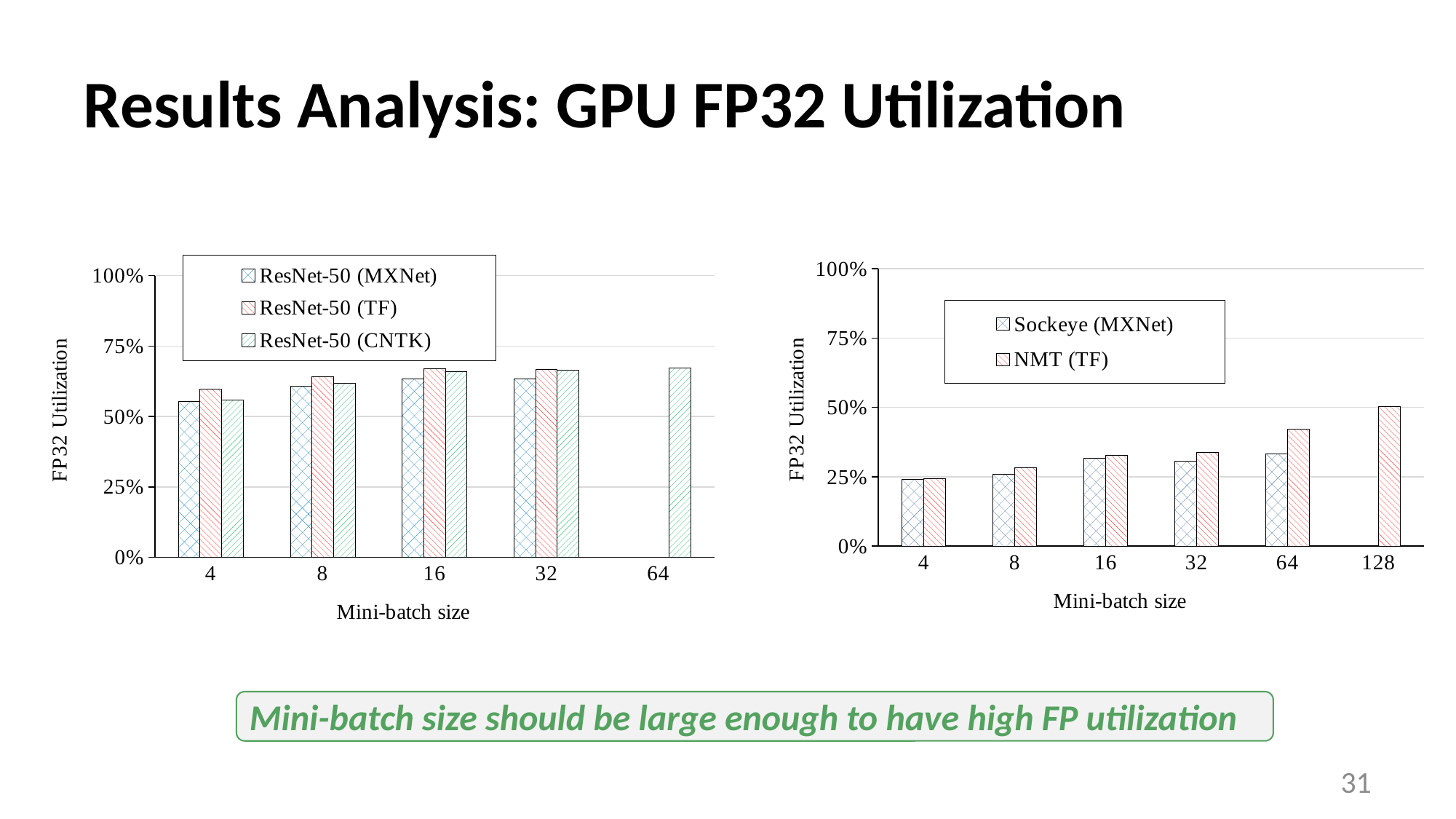

# Results Analysis: GPU FP32 Utilization

[unsupported chart]

[unsupported chart]

Mini-batch size should be large enough to have high FP utilization
31